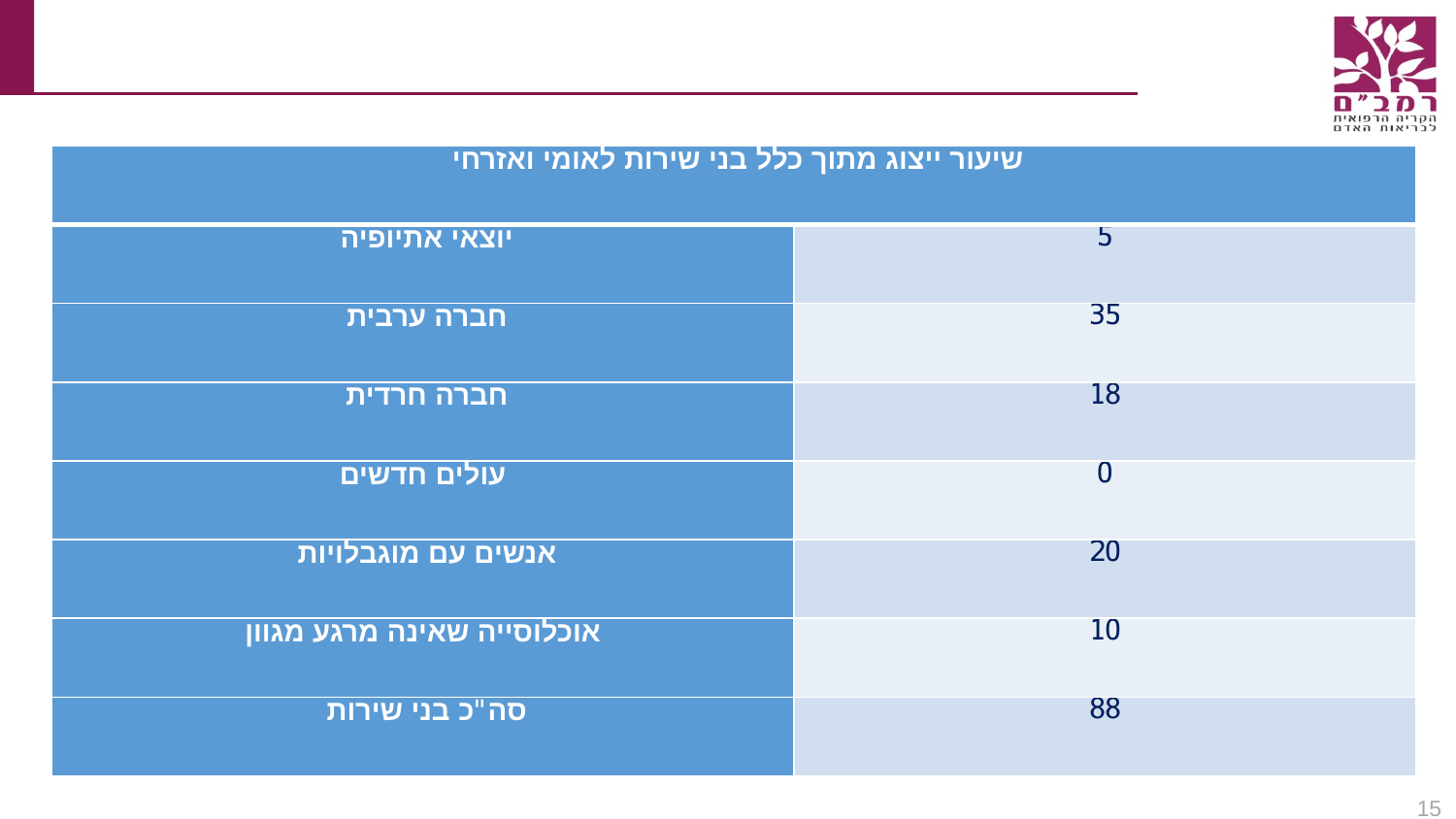

| שיעור ייצוג מתוך כלל בני שירות לאומי ואזרחי |  |
| --- | --- |
| יוצאי אתיופיה | 5 |
| חברה ערבית | 35 |
| חברה חרדית | 18 |
| עולים חדשים | 0 |
| אנשים עם מוגבלויות | 20 |
| אוכלוסייה שאינה מרגע מגוון | 10 |
| סה"כ בני שירות | 88 |